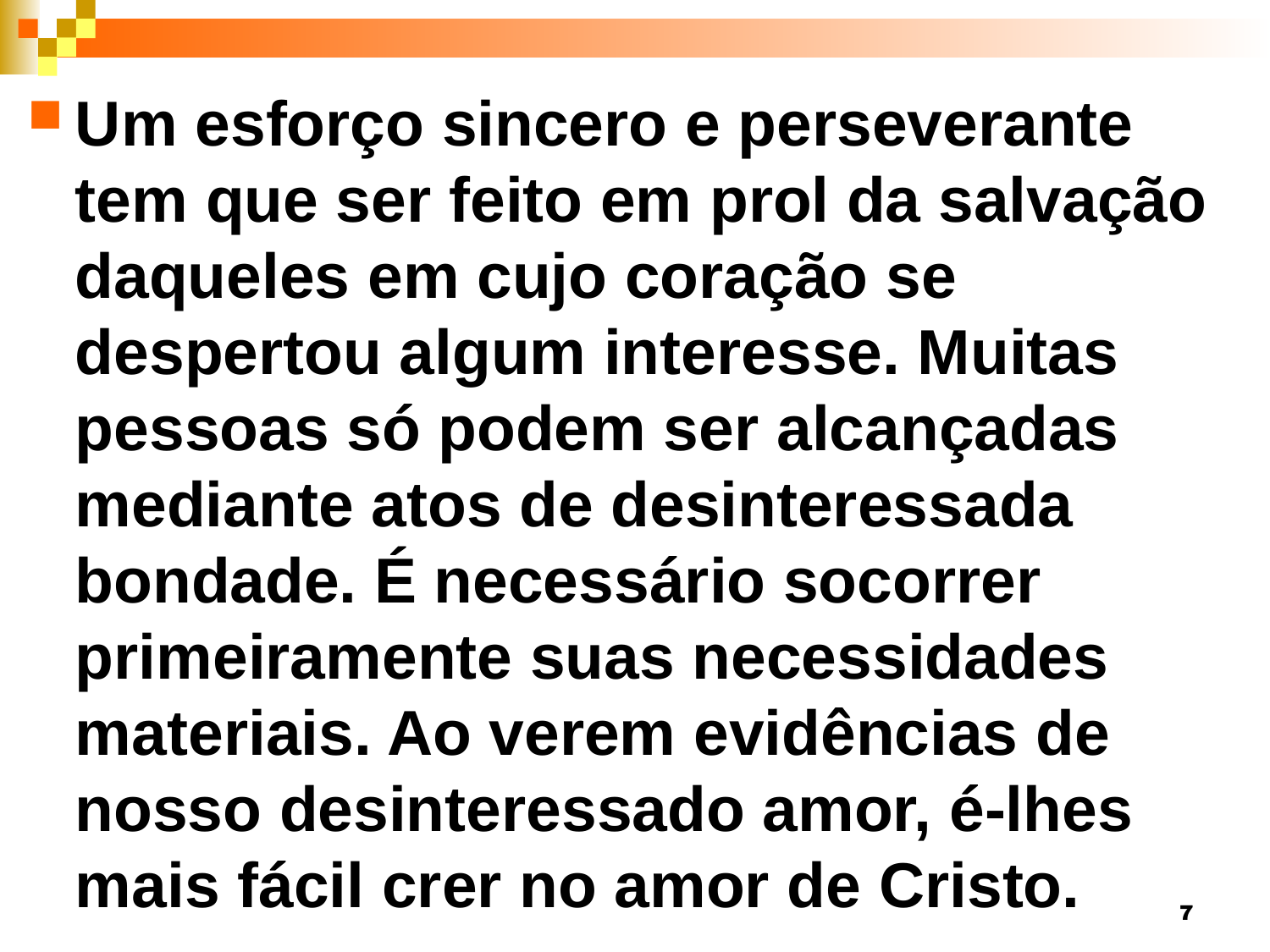

Um esforço sincero e perseverante tem que ser feito em prol da salvação daqueles em cujo coração se despertou algum interesse. Muitas pessoas só podem ser alcançadas mediante atos de desinteressada bondade. É necessário socorrer primeiramente suas necessidades materiais. Ao verem evidências de nosso desinteressado amor, é-lhes mais fácil crer no amor de Cristo.
7